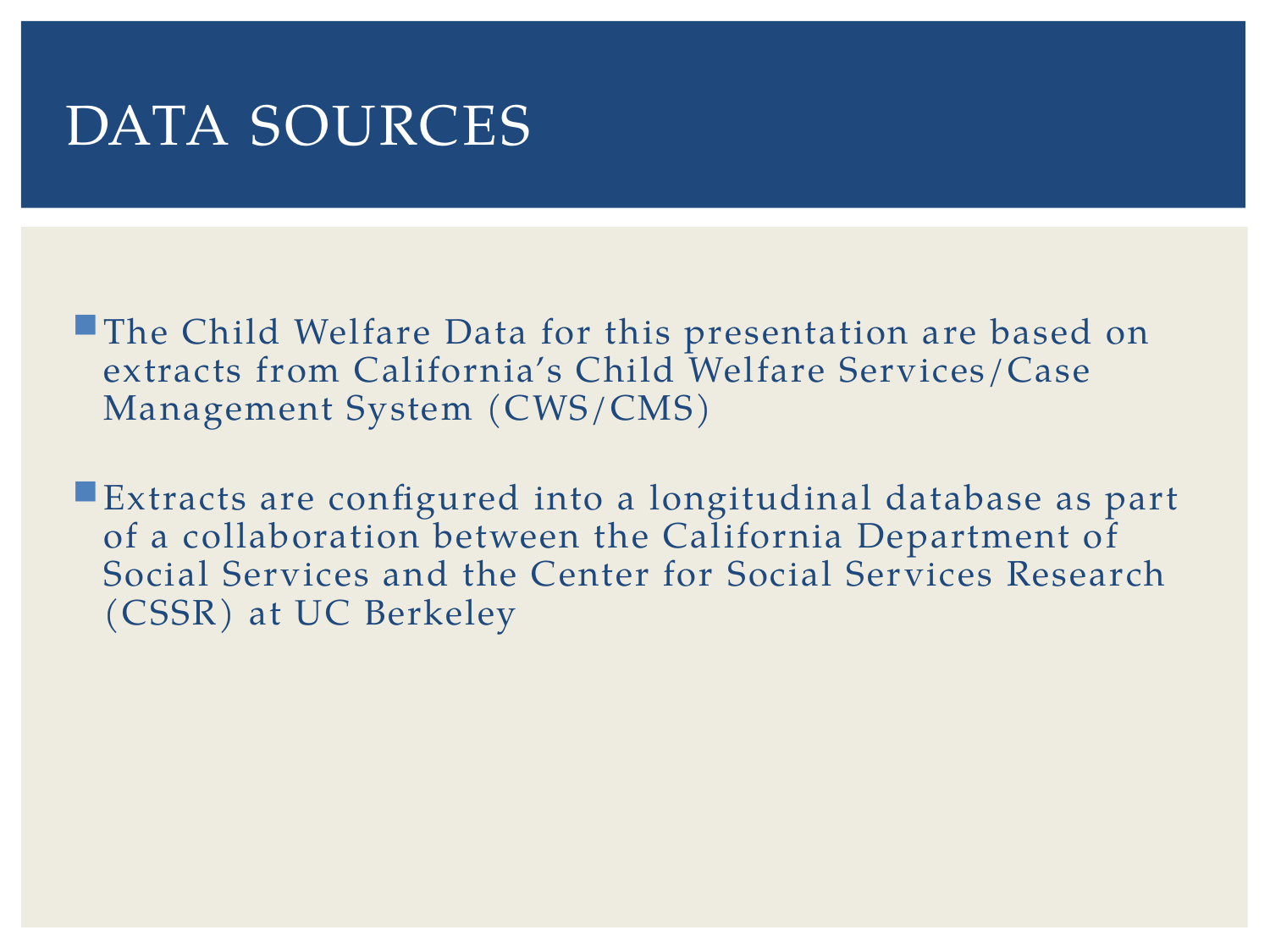

# Data SOURCES
The Child Welfare Data for this presentation are based on extracts from California’s Child Welfare Services/Case Management System (CWS/CMS)

Extracts are configured into a longitudinal database as part of a collaboration between the California Department of Social Services and the Center for Social Services Research (CSSR) at UC Berkeley